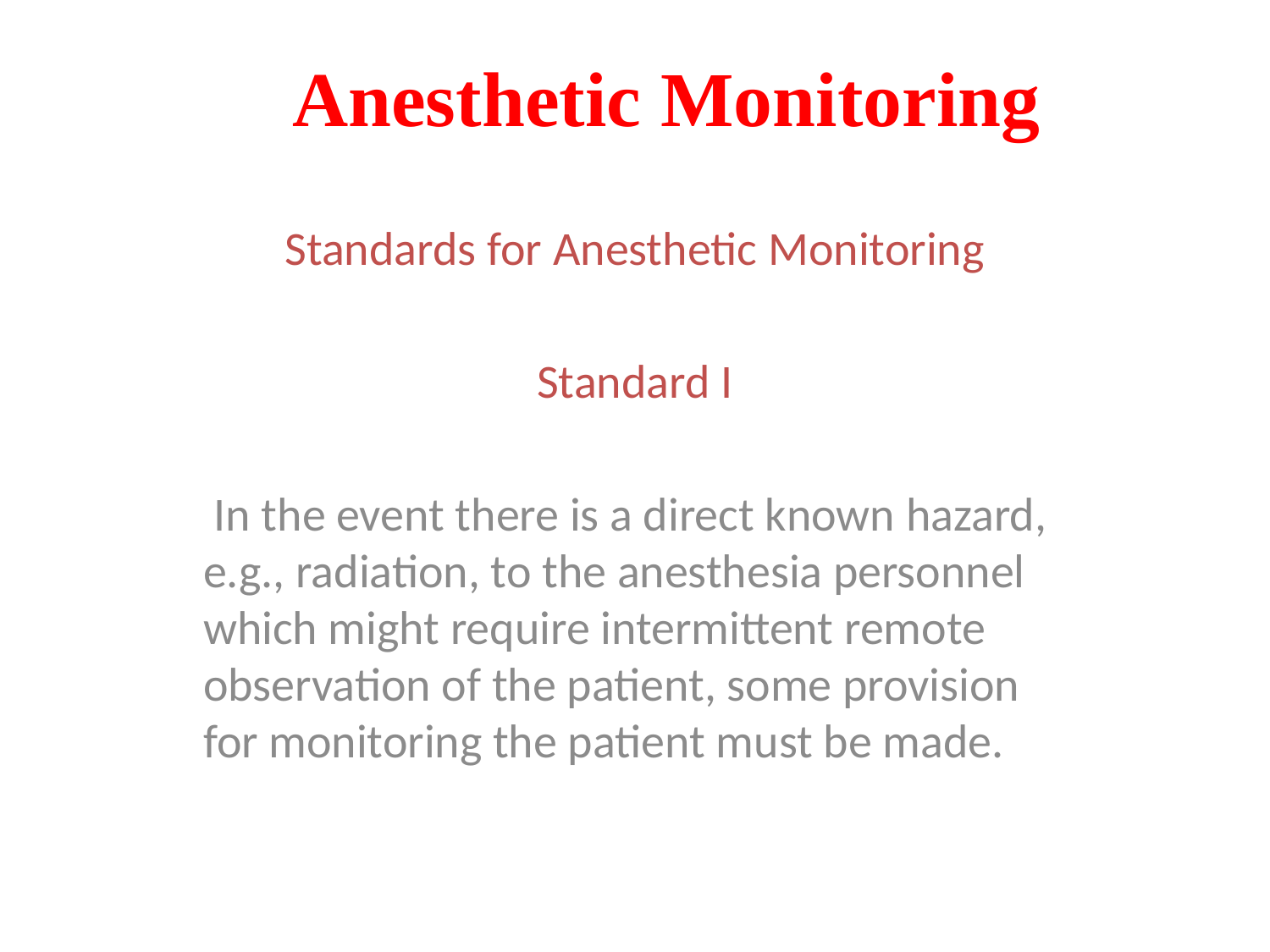

# Anesthetic Monitoring
Standards for Anesthetic Monitoring

Standard I

 In the event there is a direct known hazard, e.g., radiation, to the anesthesia personnel which might require intermittent remote observation of the patient, some provision for monitoring the patient must be made.